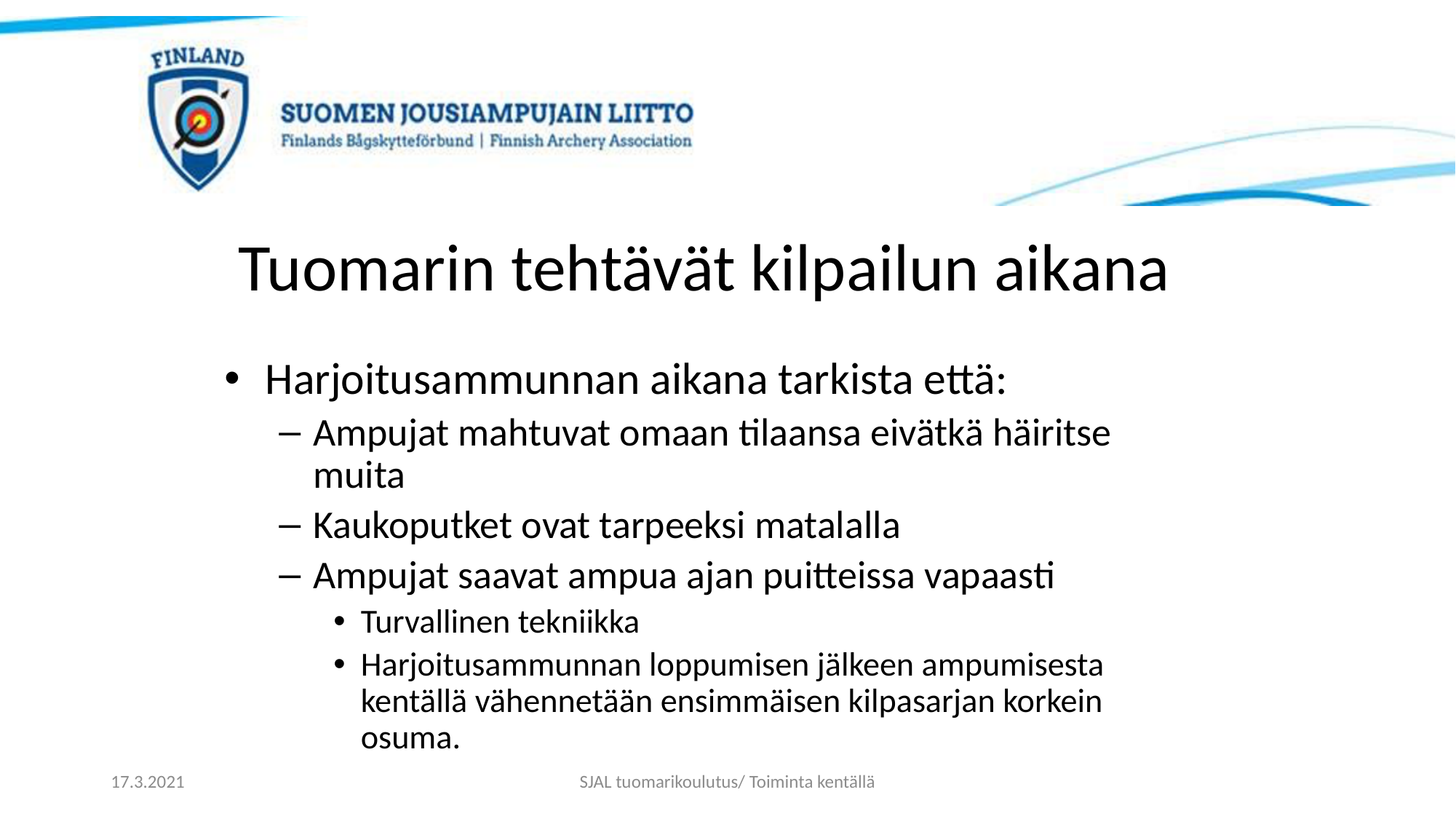

# Tuomarin tehtävät kilpailun aikana
Harjoitusammunnan aikana tarkista että:
Ampujat mahtuvat omaan tilaansa eivätkä häiritse muita
Kaukoputket ovat tarpeeksi matalalla
Ampujat saavat ampua ajan puitteissa vapaasti
Turvallinen tekniikka
Harjoitusammunnan loppumisen jälkeen ampumisesta kentällä vähennetään ensimmäisen kilpasarjan korkein osuma.
17.3.2021
SJAL tuomarikoulutus/ Toiminta kentällä